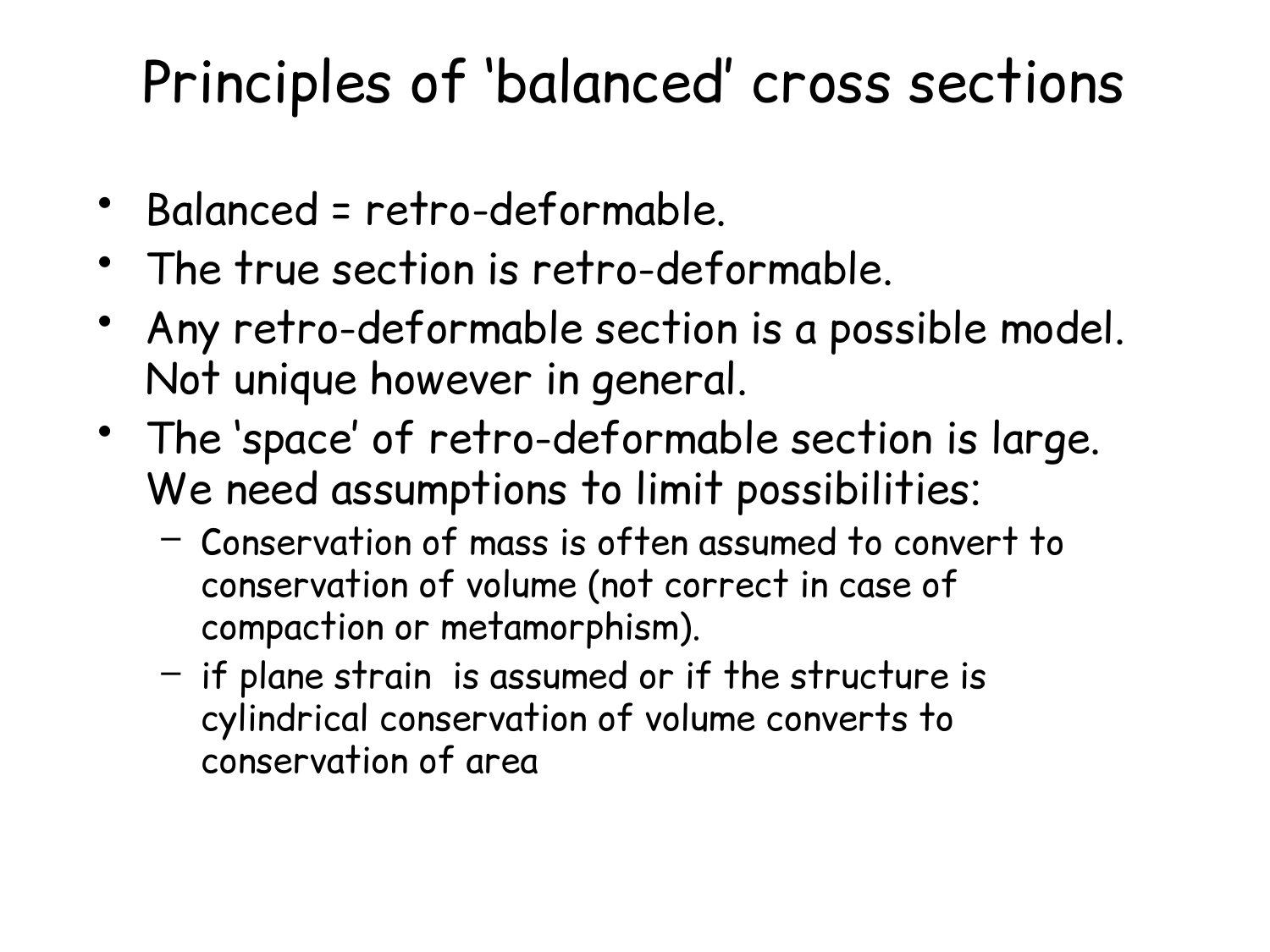

# Principles of ‘balanced’ cross sections
Balanced = retro-deformable.
The true section is retro-deformable.
Any retro-deformable section is a possible model. Not unique however in general.
The ‘space’ of retro-deformable section is large. We need assumptions to limit possibilities:
Conservation of mass is often assumed to convert to conservation of volume (not correct in case of compaction or metamorphism).
if plane strain  is assumed or if the structure is cylindrical conservation of volume converts to conservation of area